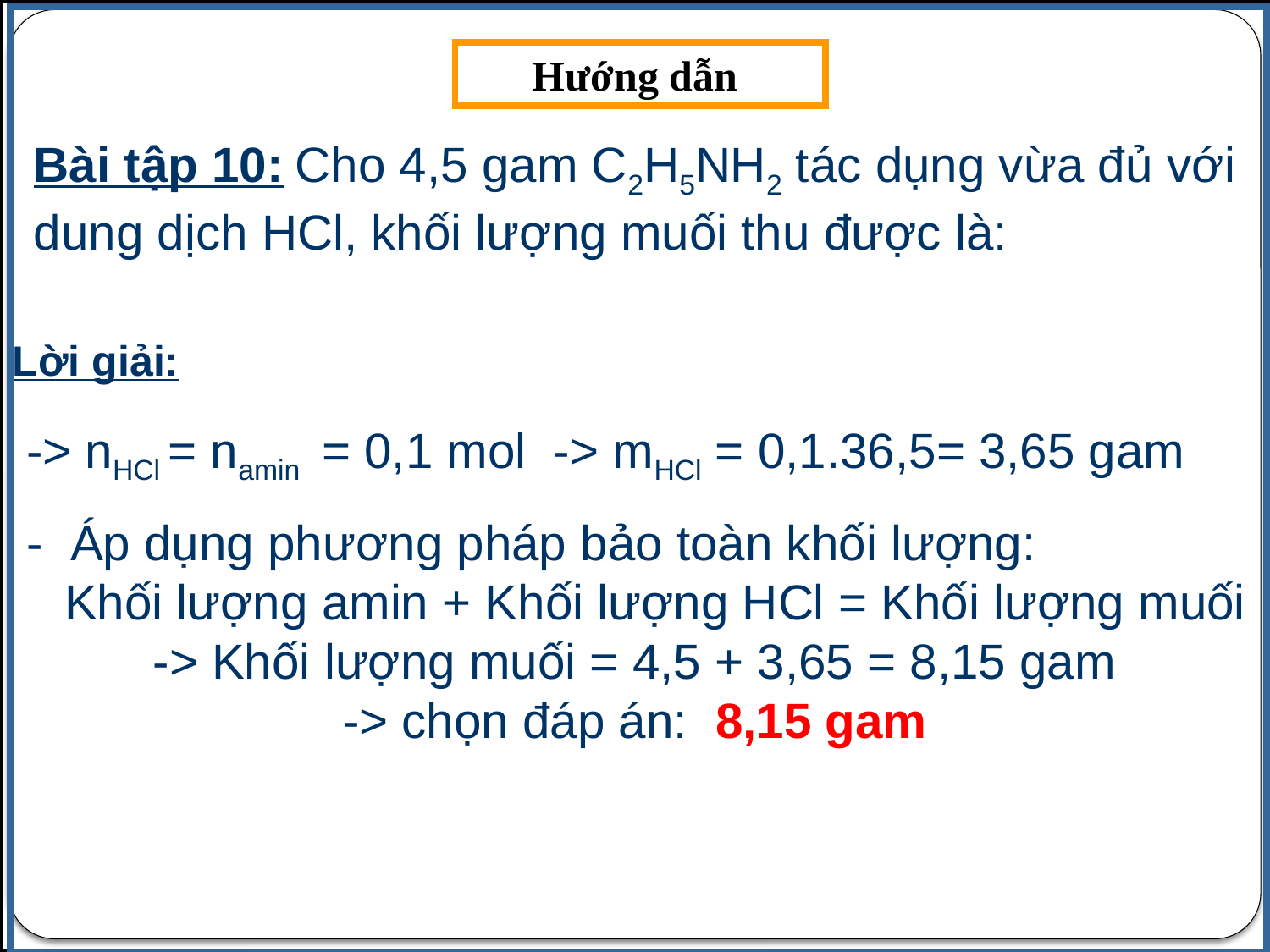

Hướng dẫn
Bài tập 10: Cho 4,5 gam C2H5NH2 tác dụng vừa đủ với dung dịch HCl, khối lượng muối thu được là:
Lời giải:
 -> nHCl = namin  = 0,1 mol  -> mHCl = 0,1.36,5= 3,65 gam
 -  Áp dụng phương pháp bảo toàn khối lượng:
   Khối lượng amin + Khối lượng HCl = Khối lượng muối
 -> Khối lượng muối = 4,5 + 3,65 = 8,15 gam
-> chọn đáp án:  8,15 gam